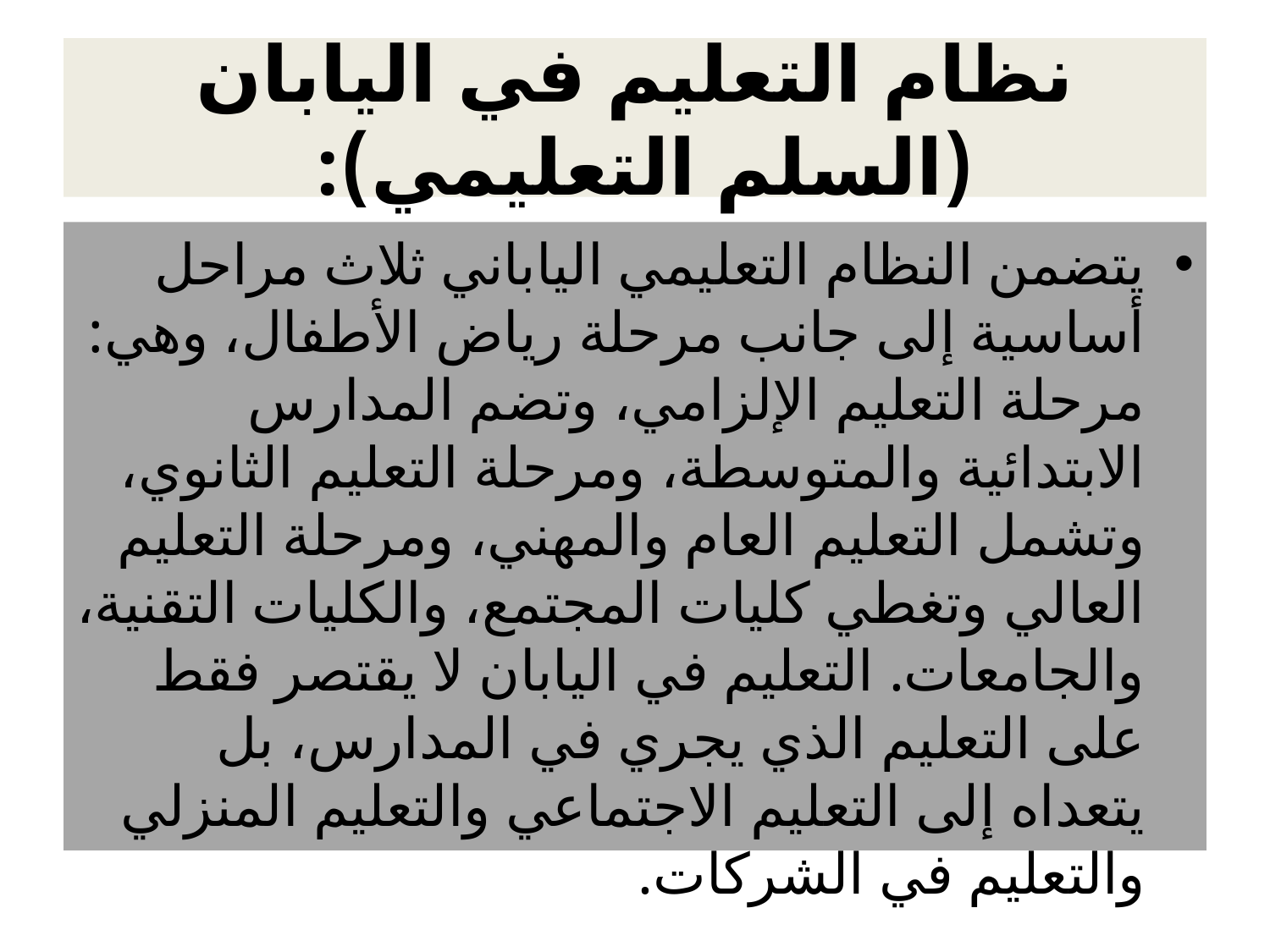

# نظام التعليم في اليابان (السلم التعليمي):
يتضمن النظام التعليمي الياباني ثلاث مراحل أساسية إلى جانب مرحلة رياض الأطفال، وهي: مرحلة التعليم الإلزامي، وتضم المدارس الابتدائية والمتوسطة، ومرحلة التعليم الثانوي، وتشمل التعليم العام والمهني، ومرحلة التعليم العالي وتغطي كليات المجتمع، والكليات التقنية، والجامعات. التعليم في اليابان لا يقتصر فقط على التعليم الذي يجري في المدارس، بل يتعداه إلى التعليم الاجتماعي والتعليم المنزلي والتعليم في الشركات.